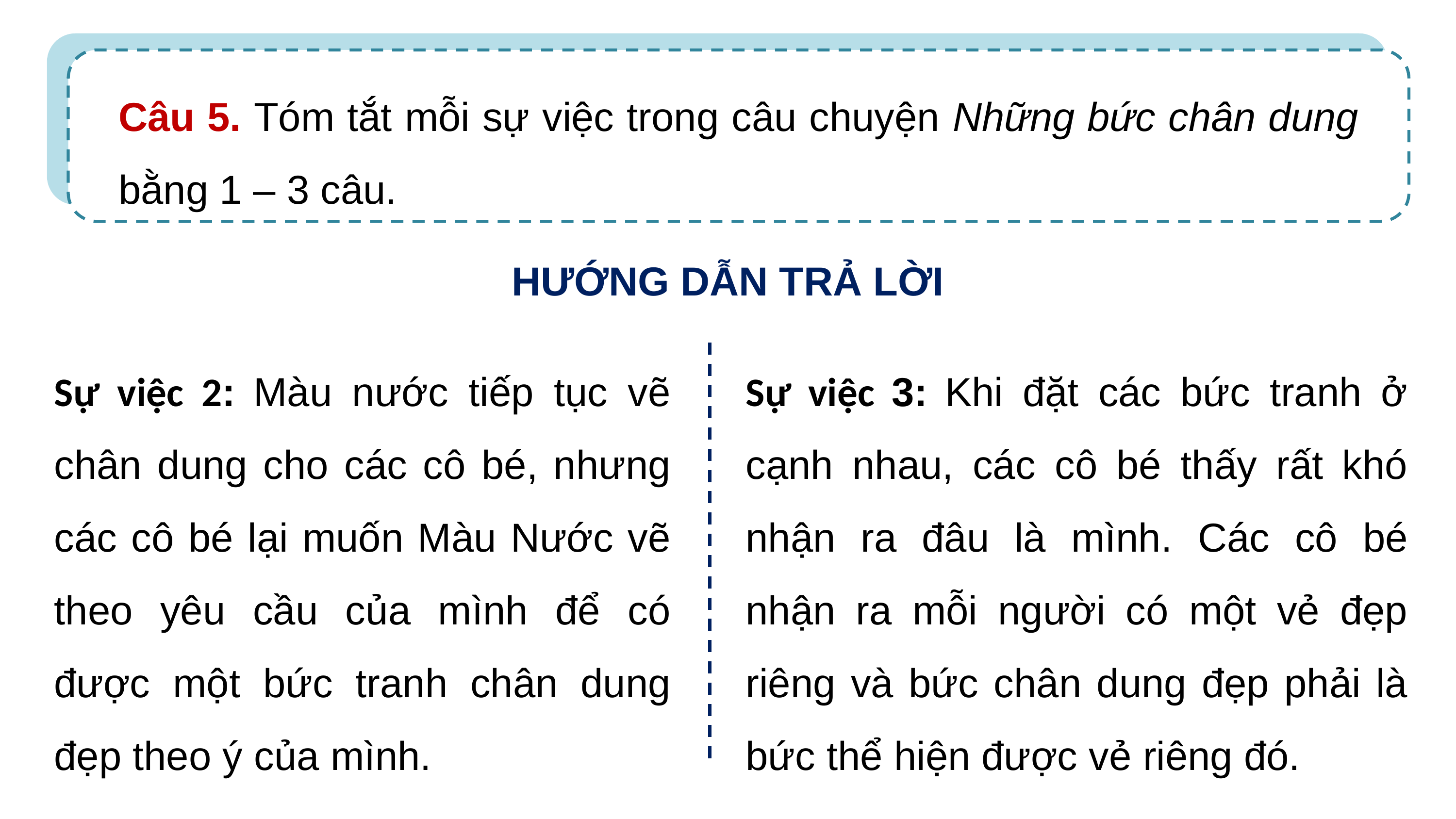

Câu 5. Tóm tắt mỗi sự việc trong câu chuyện Những bức chân dung bằng 1 – 3 câu.
HƯỚNG DẪN TRẢ LỜI
Sự việc 2: Màu nước tiếp tục vẽ chân dung cho các cô bé, nhưng các cô bé lại muốn Màu Nước vẽ theo yêu cầu của mình để có được một bức tranh chân dung đẹp theo ý của mình.
Sự việc 3: Khi đặt các bức tranh ở cạnh nhau, các cô bé thấy rất khó nhận ra đâu là mình. Các cô bé nhận ra mỗi người có một vẻ đẹp riêng và bức chân dung đẹp phải là bức thể hiện được vẻ riêng đó.